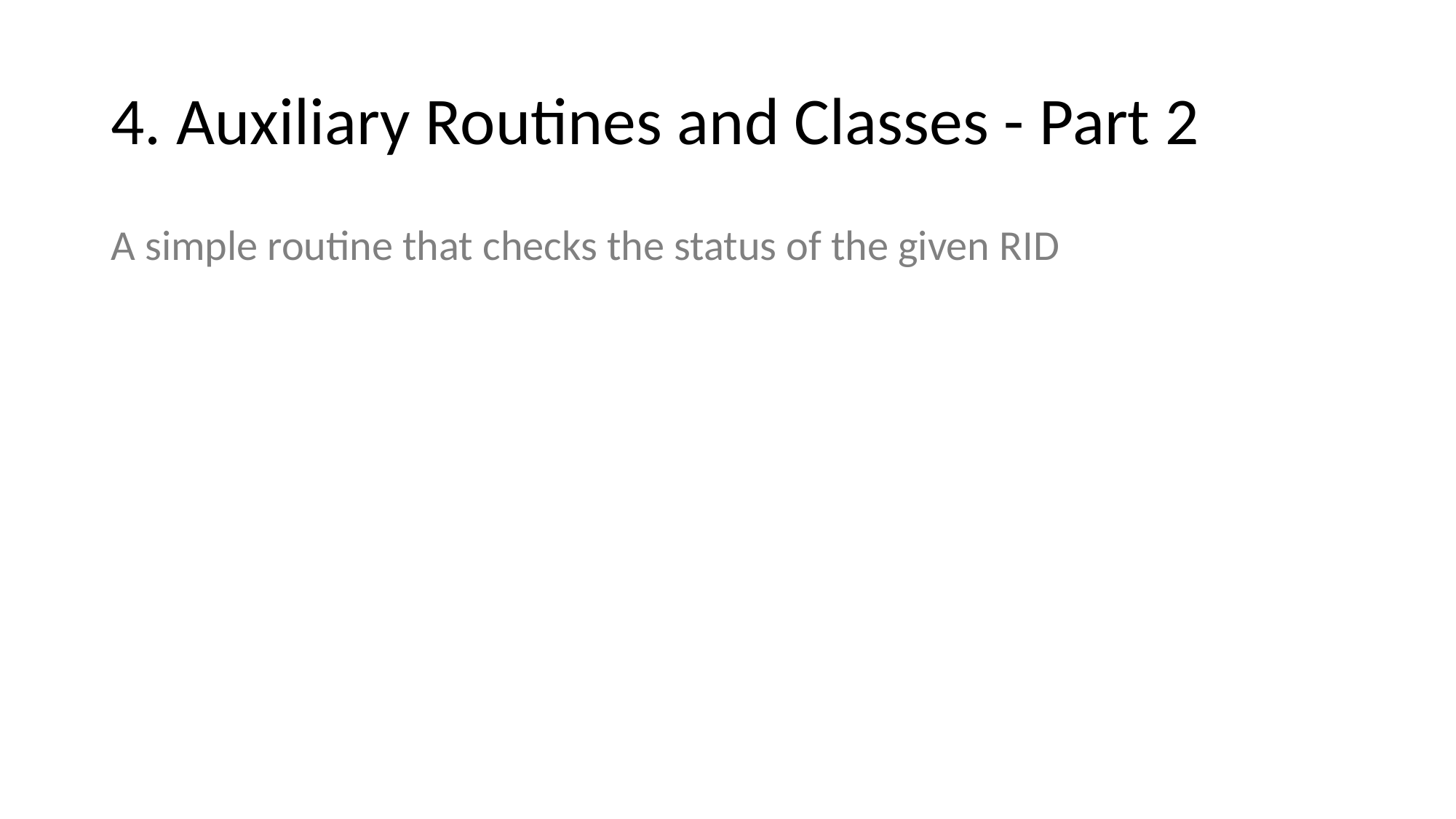

# 4. Auxiliary Routines and Classes - Part 2
A simple routine that checks the status of the given RID